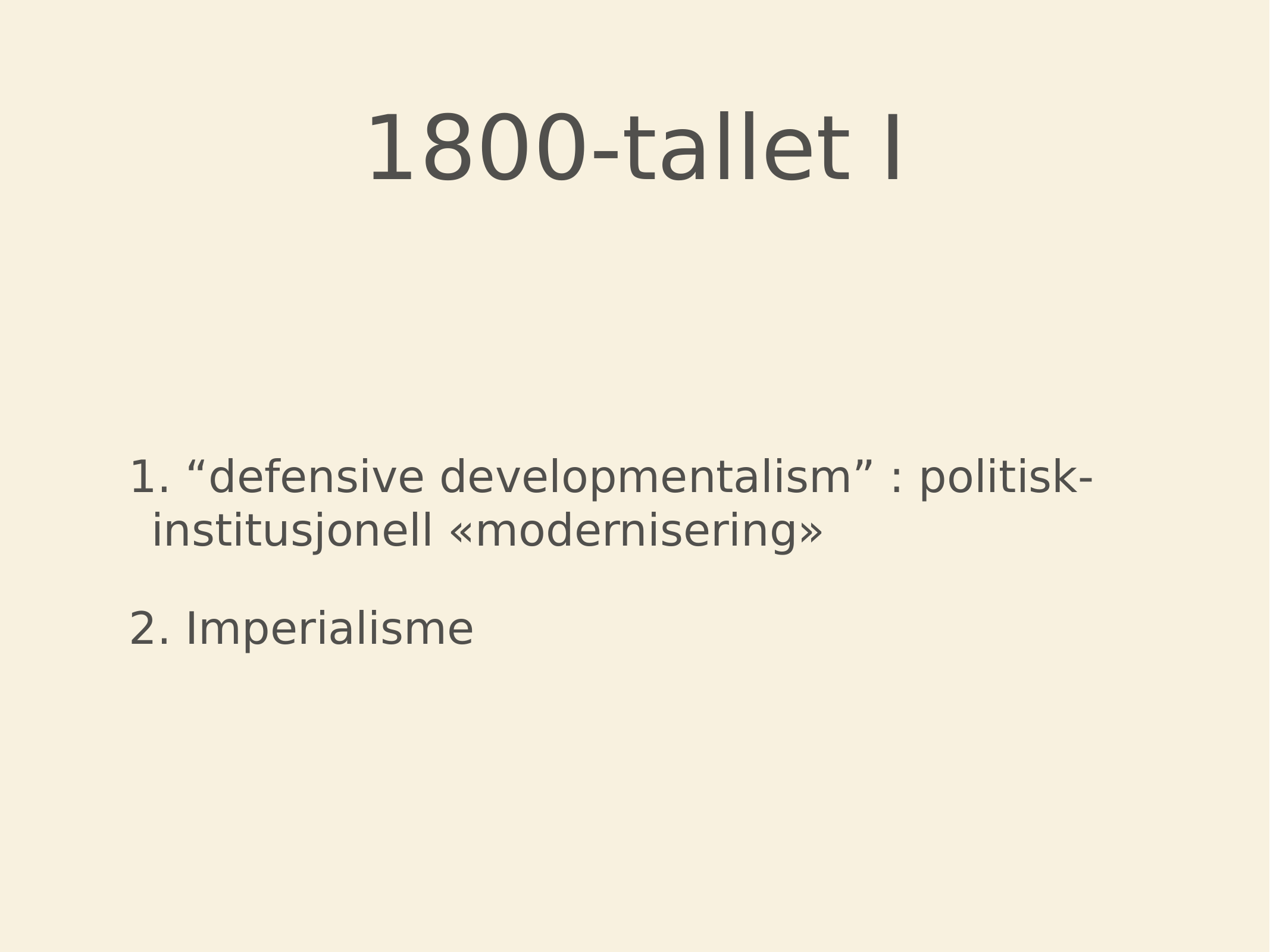

# 1800-tallet Ⅰ
 “defensive developmentalism” : politisk-institusjonell «modernisering»
 Imperialisme